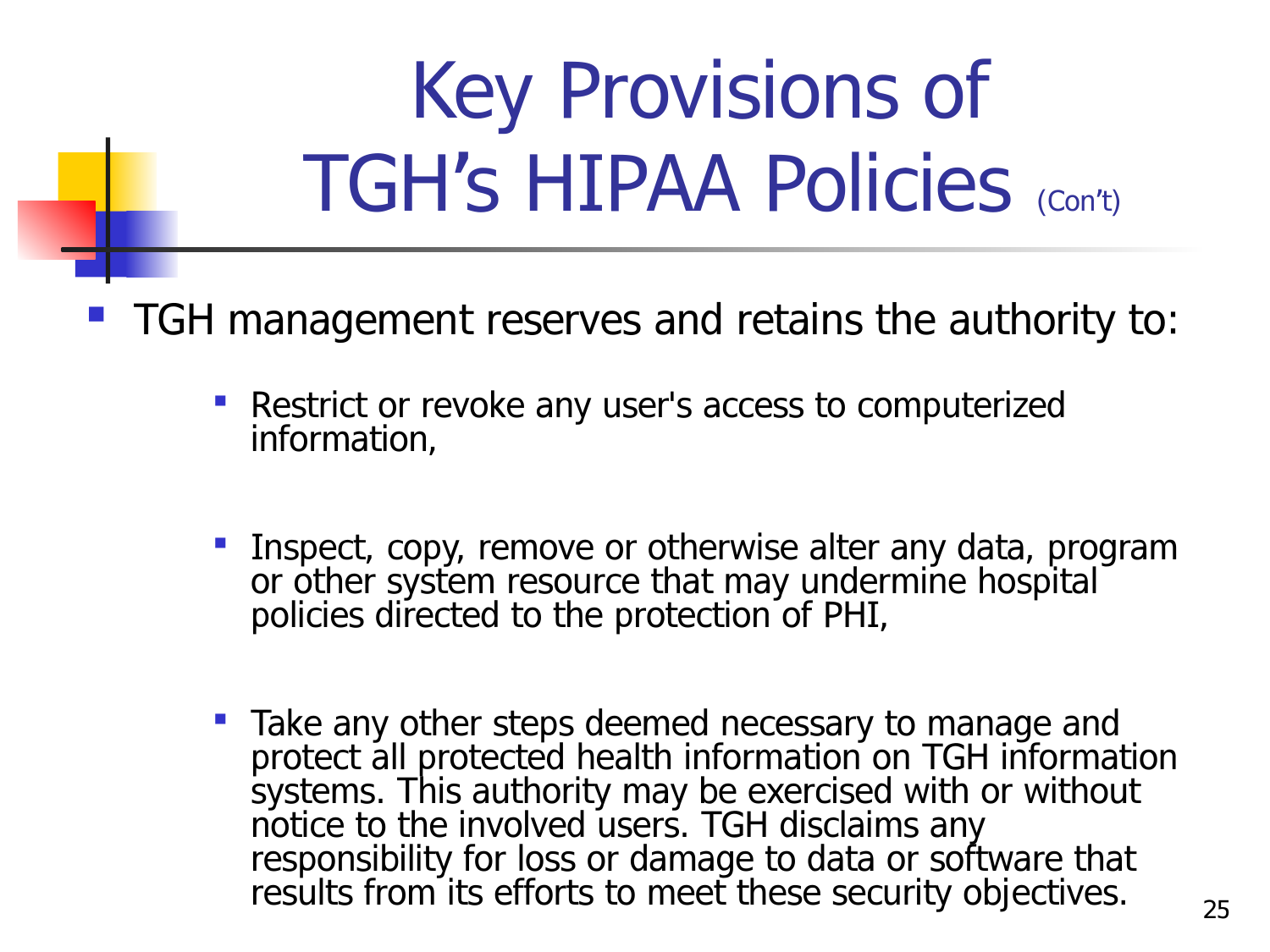

# Key Provisions of TGH’s HIPAA Policies (Con’t)
TGH management reserves and retains the authority to:
Restrict or revoke any user's access to computerized information,

Inspect, copy, remove or otherwise alter any data, program or other system resource that may undermine hospital policies directed to the protection of PHI,

Take any other steps deemed necessary to manage and protect all protected health information on TGH information systems. This authority may be exercised with or without notice to the involved users. TGH disclaims any responsibility for loss or damage to data or software that results from its efforts to meet these security objectives.

25